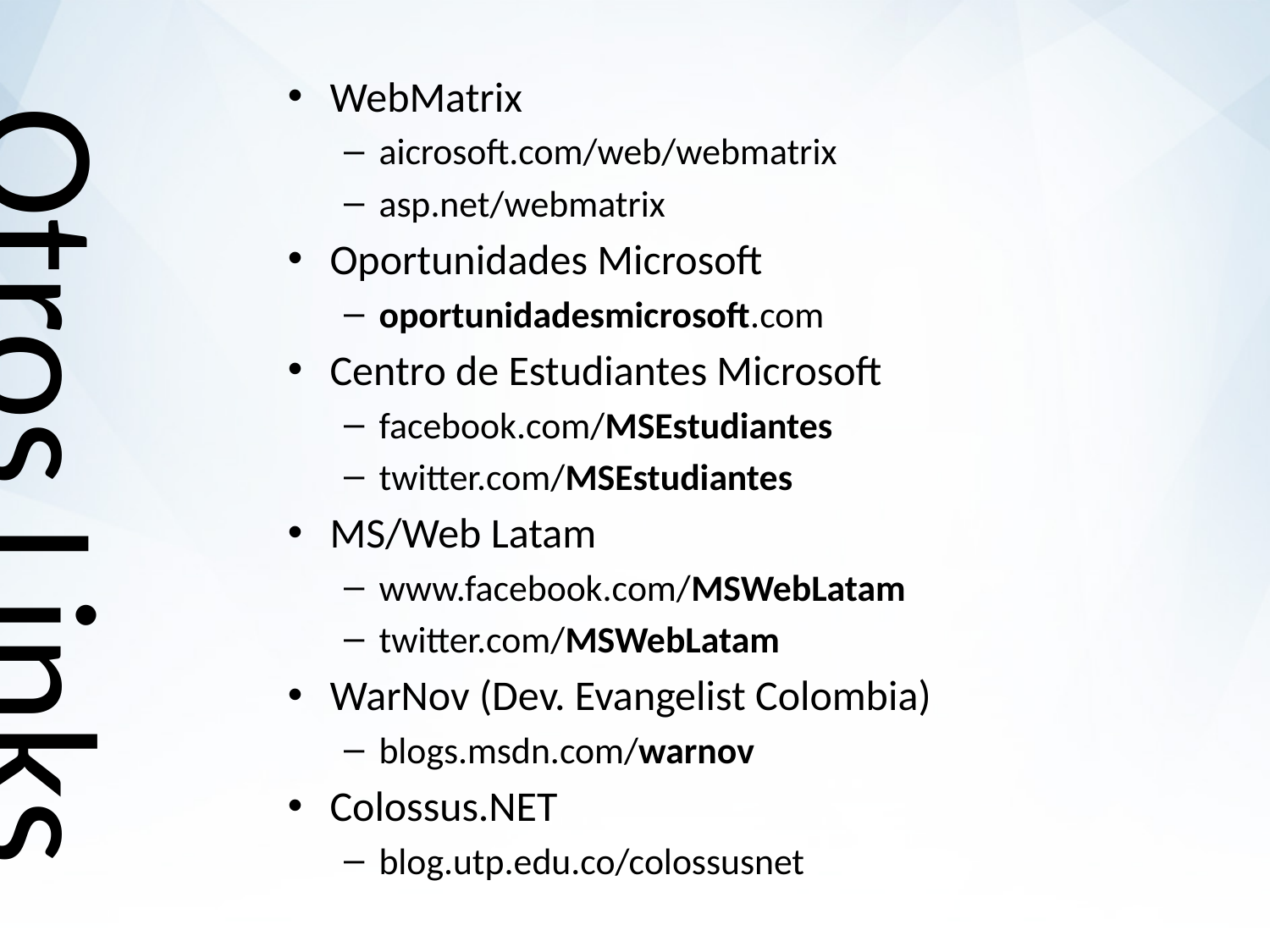

WebMatrix
aicrosoft.com/web/webmatrix
asp.net/webmatrix
Oportunidades Microsoft
oportunidadesmicrosoft.com
Centro de Estudiantes Microsoft
facebook.com/MSEstudiantes
twitter.com/MSEstudiantes
MS/Web Latam
www.facebook.com/MSWebLatam
twitter.com/MSWebLatam
WarNov (Dev. Evangelist Colombia)
blogs.msdn.com/warnov
Colossus.NET
blog.utp.edu.co/colossusnet
# Otros Links